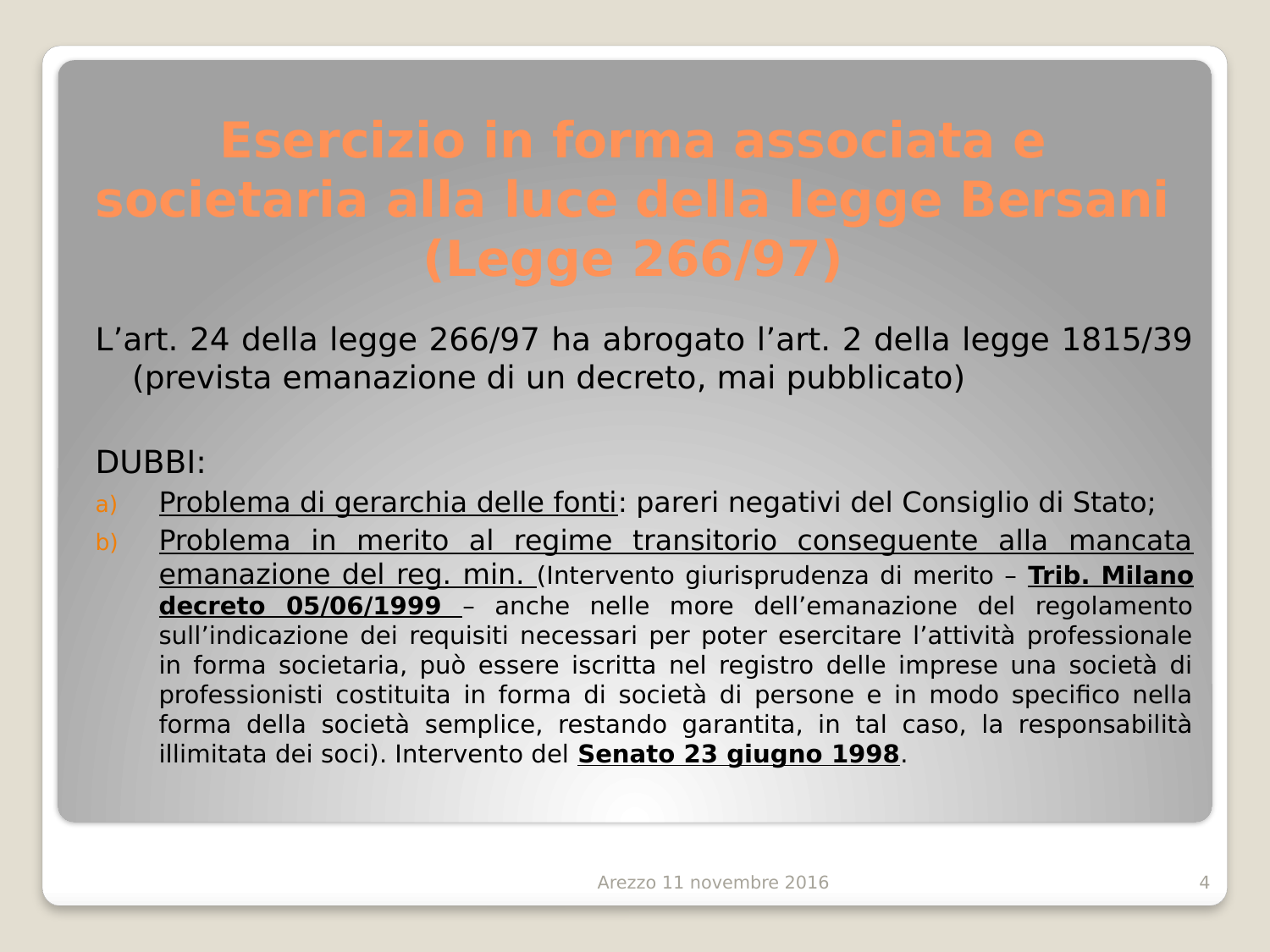

# Esercizio in forma associata e societaria alla luce della legge Bersani (Legge 266/97)
L’art. 24 della legge 266/97 ha abrogato l’art. 2 della legge 1815/39 (prevista emanazione di un decreto, mai pubblicato)

DUBBI:
Problema di gerarchia delle fonti: pareri negativi del Consiglio di Stato;
Problema in merito al regime transitorio conseguente alla mancata emanazione del reg. min. (Intervento giurisprudenza di merito – Trib. Milano decreto 05/06/1999 – anche nelle more dell’emanazione del regolamento sull’indicazione dei requisiti necessari per poter esercitare l’attività professionale in forma societaria, può essere iscritta nel registro delle imprese una società di professionisti costituita in forma di società di persone e in modo specifico nella forma della società semplice, restando garantita, in tal caso, la responsabilità illimitata dei soci). Intervento del Senato 23 giugno 1998.
Arezzo 11 novembre 2016
4